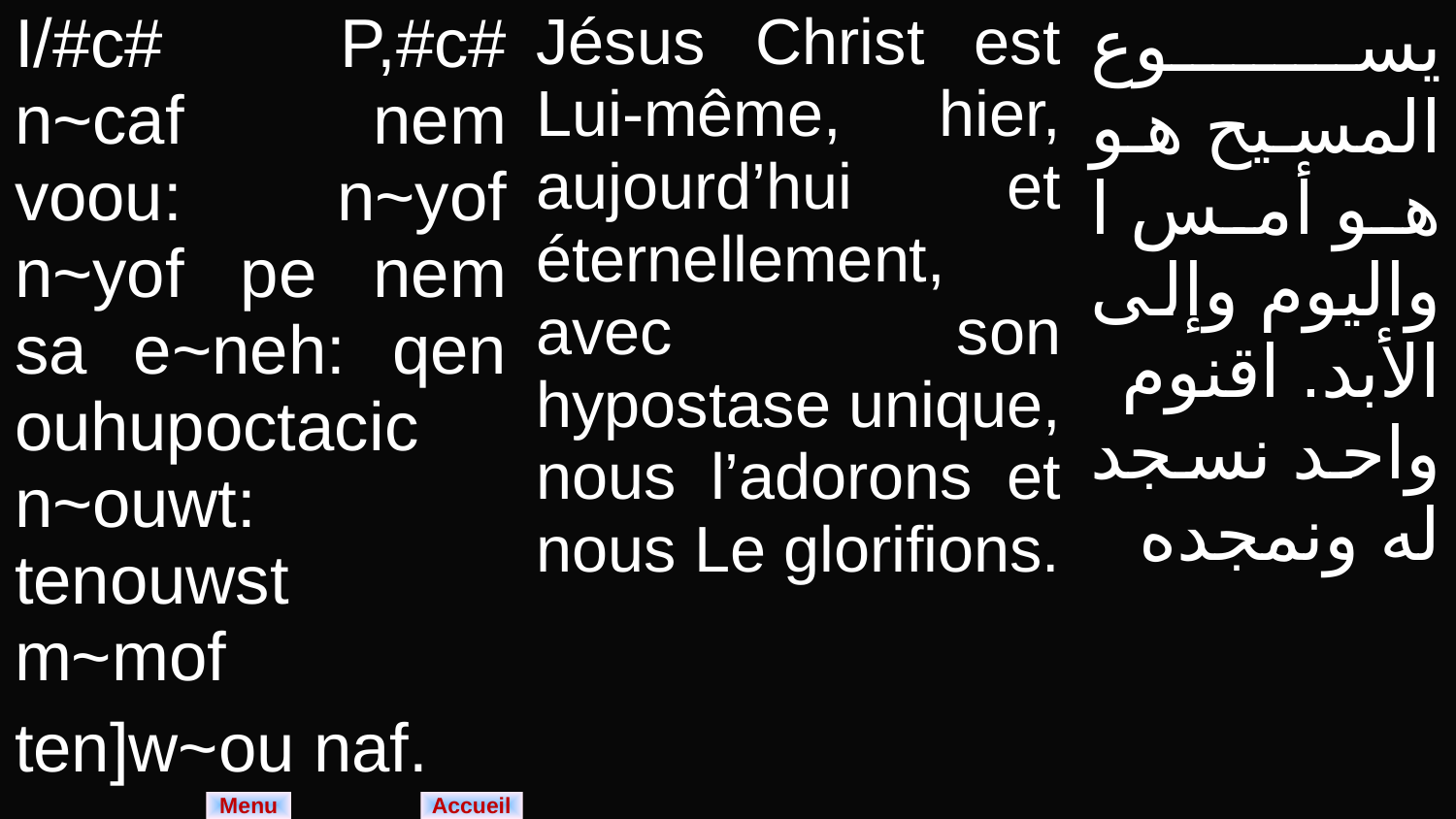

| I/#c# P,#c# n~caf nem voou: n~yof n~yof pe nem sa e~neh: qen ouhupoctacic n~ouwt: tenouwst m~mof ten]w~ou naf. | Jésus Christ est Lui-même, hier, aujourd’hui et éternellement, avec son hypostase unique, nous l’adorons et nous Le glorifions. | يسوع المسيح هو هو أمس ا واليوم وإلى الأبد. اقنوم واحد نسجد له ونمجده |
| --- | --- | --- |
Menu